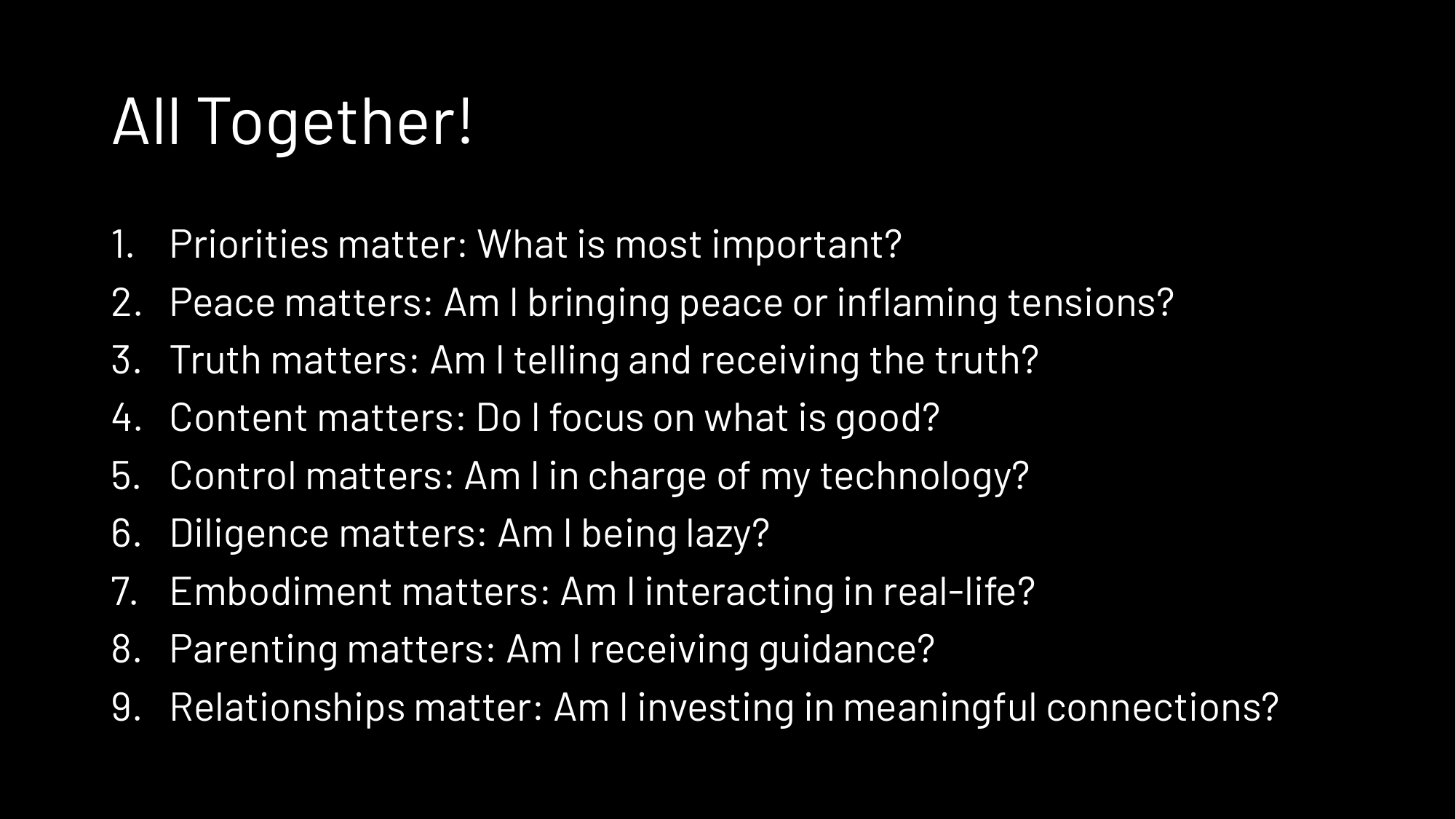

# All Together!
Priorities matter: What is most important?
Peace matters: Am I bringing peace or inflaming tensions?
Truth matters: Am I telling and receiving the truth?
Content matters: Do I focus on what is good?
Control matters: Am I in charge of my technology?
Diligence matters: Am I being lazy?
Embodiment matters: Am I interacting in real-life?
Parenting matters: Am I receiving guidance?
Relationships matter: Am I investing in meaningful connections?